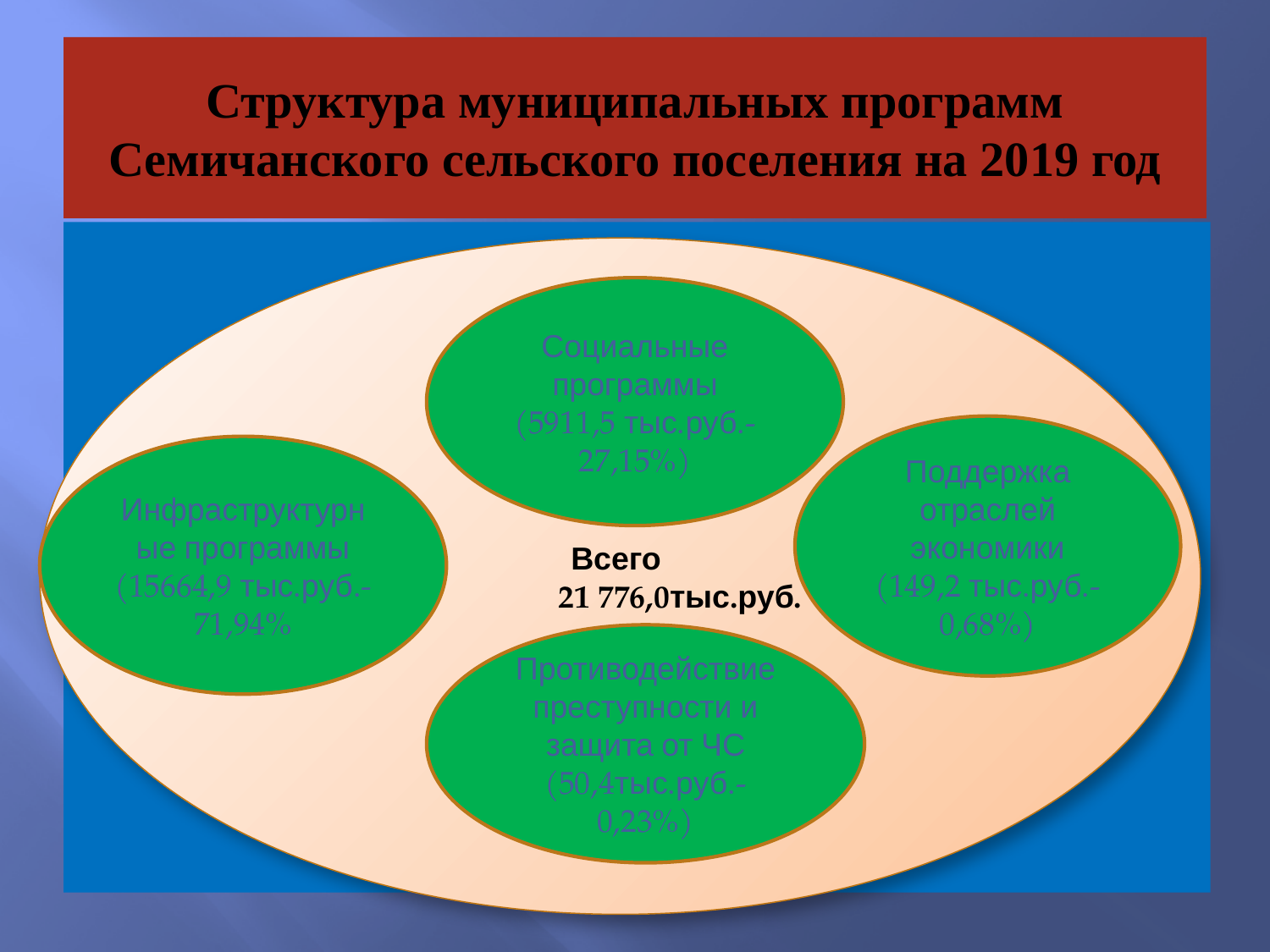

# Структура муниципальных программ Семичанского сельского поселения на 2019 год

Всего
               21 776,0тыс.руб.
Социальные программы (5911,5 тыс.руб.- 27,15%)
Поддержка отраслей экономики (149,2 тыс.руб.-0,68%)
Инфраструктурные программы (15664,9 тыс.руб.-71,94%
Противодействие преступности и защита от ЧС (50,4тыс.руб.- 0,23%)